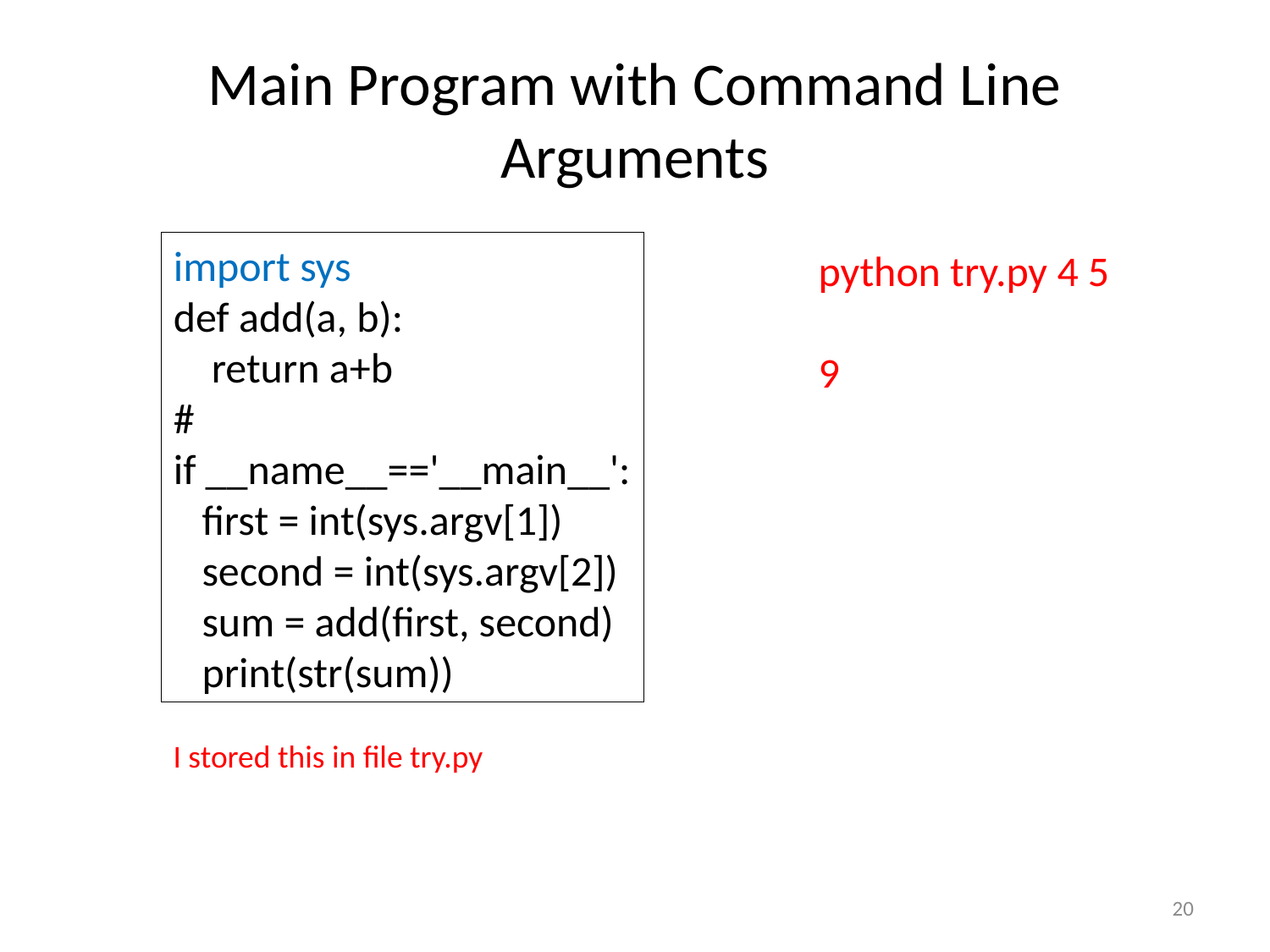

# Main Program with Command Line Arguments
import sys
def add(a, b):
    return a+b
#
if __name__=='__main__':
   first = int(sys.argv[1])
   second = int(sys.argv[2])
   sum = add(first, second)
   print(str(sum))
python try.py 4 5

9
I stored this in file try.py
20